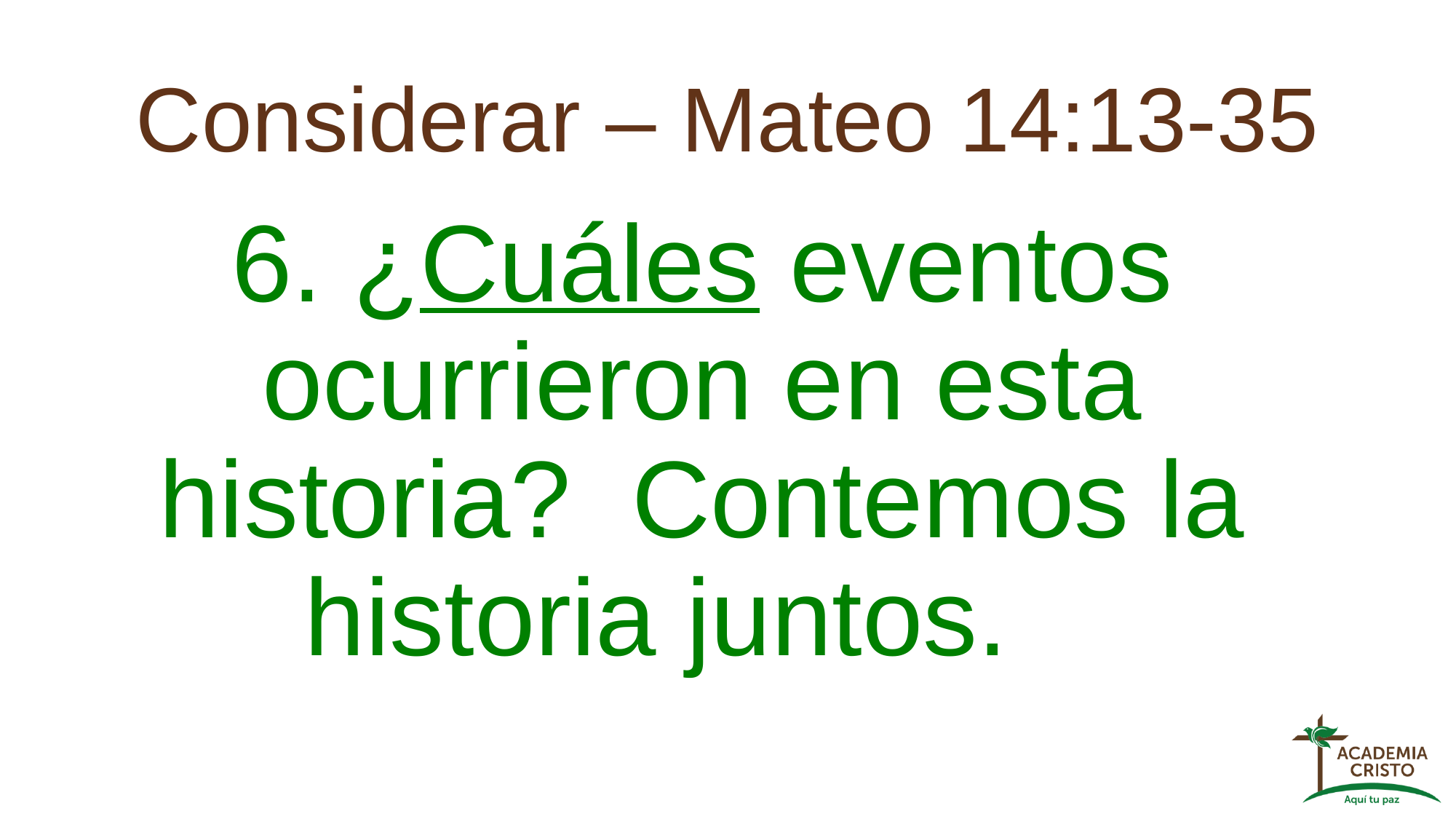

# Considerar – Mateo 14:13-35
6. ¿Cuáles eventos ocurrieron en esta historia?  Contemos la historia juntos.